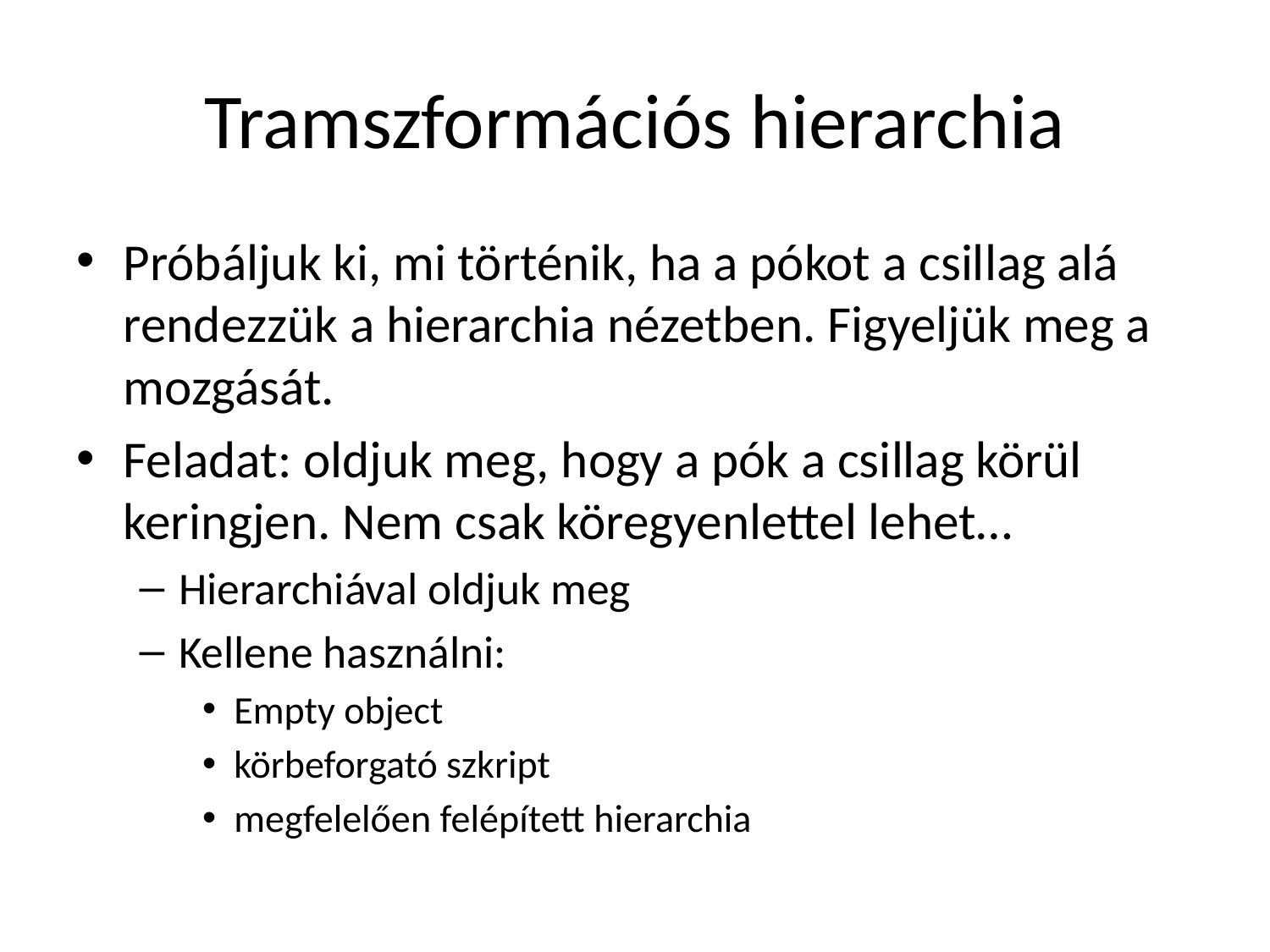

# Tramszformációs hierarchia
Próbáljuk ki, mi történik, ha a pókot a csillag alá rendezzük a hierarchia nézetben. Figyeljük meg a mozgását.
Feladat: oldjuk meg, hogy a pók a csillag körül keringjen. Nem csak köregyenlettel lehet…
Hierarchiával oldjuk meg
Kellene használni:
Empty object
körbeforgató szkript
megfelelően felépített hierarchia